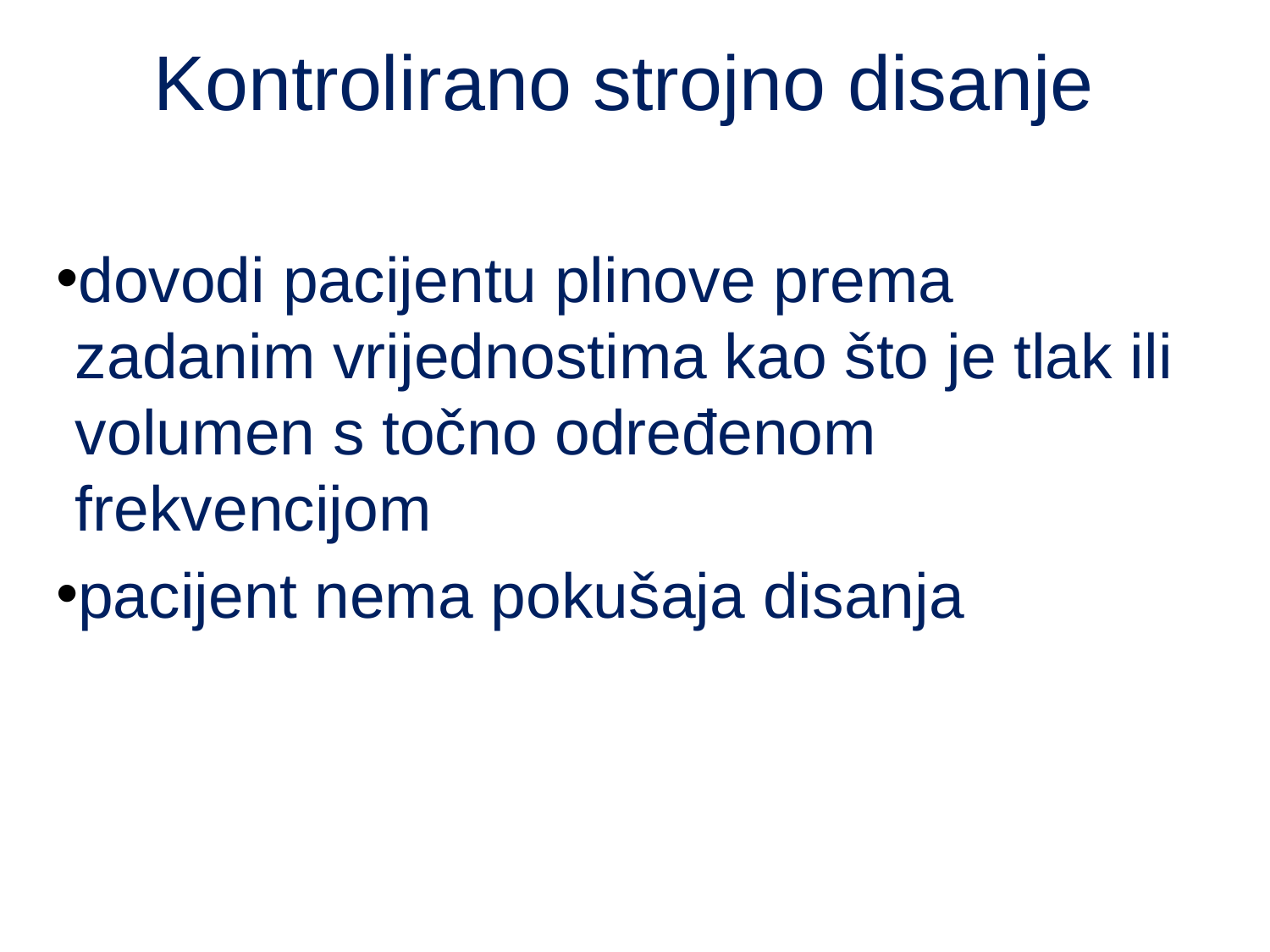

# Kontrolirano strojno disanje
dovodi pacijentu plinove prema zadanim vrijednostima kao što je tlak ili volumen s točno određenom frekvencijom
pacijent nema pokušaja disanja